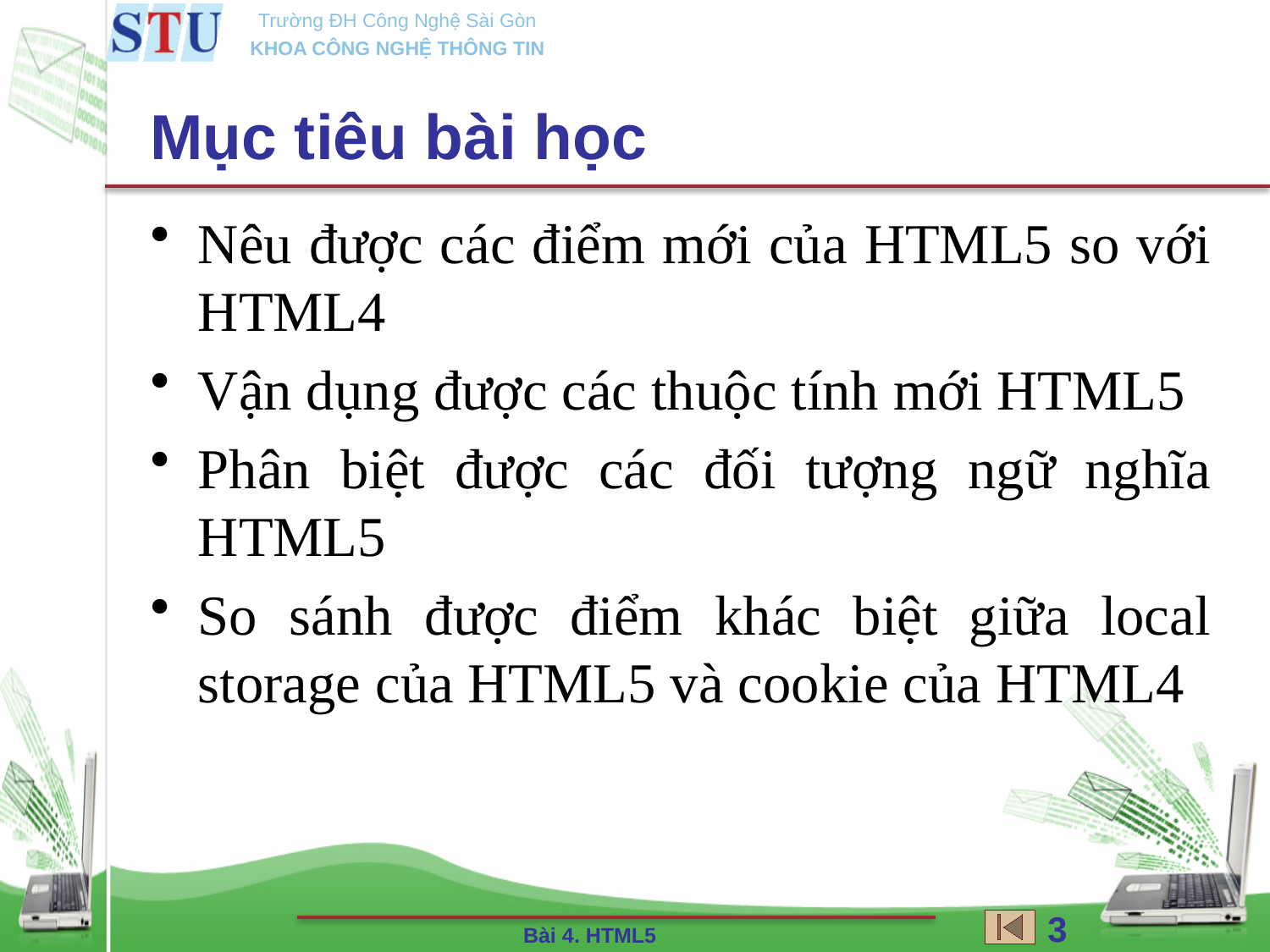

# Mục tiêu bài học
Nêu được các điểm mới của HTML5 so với HTML4
Vận dụng được các thuộc tính mới HTML5
Phân biệt được các đối tượng ngữ nghĩa HTML5
So sánh được điểm khác biệt giữa local storage của HTML5 và cookie của HTML4

3
Bài 4. HTML5